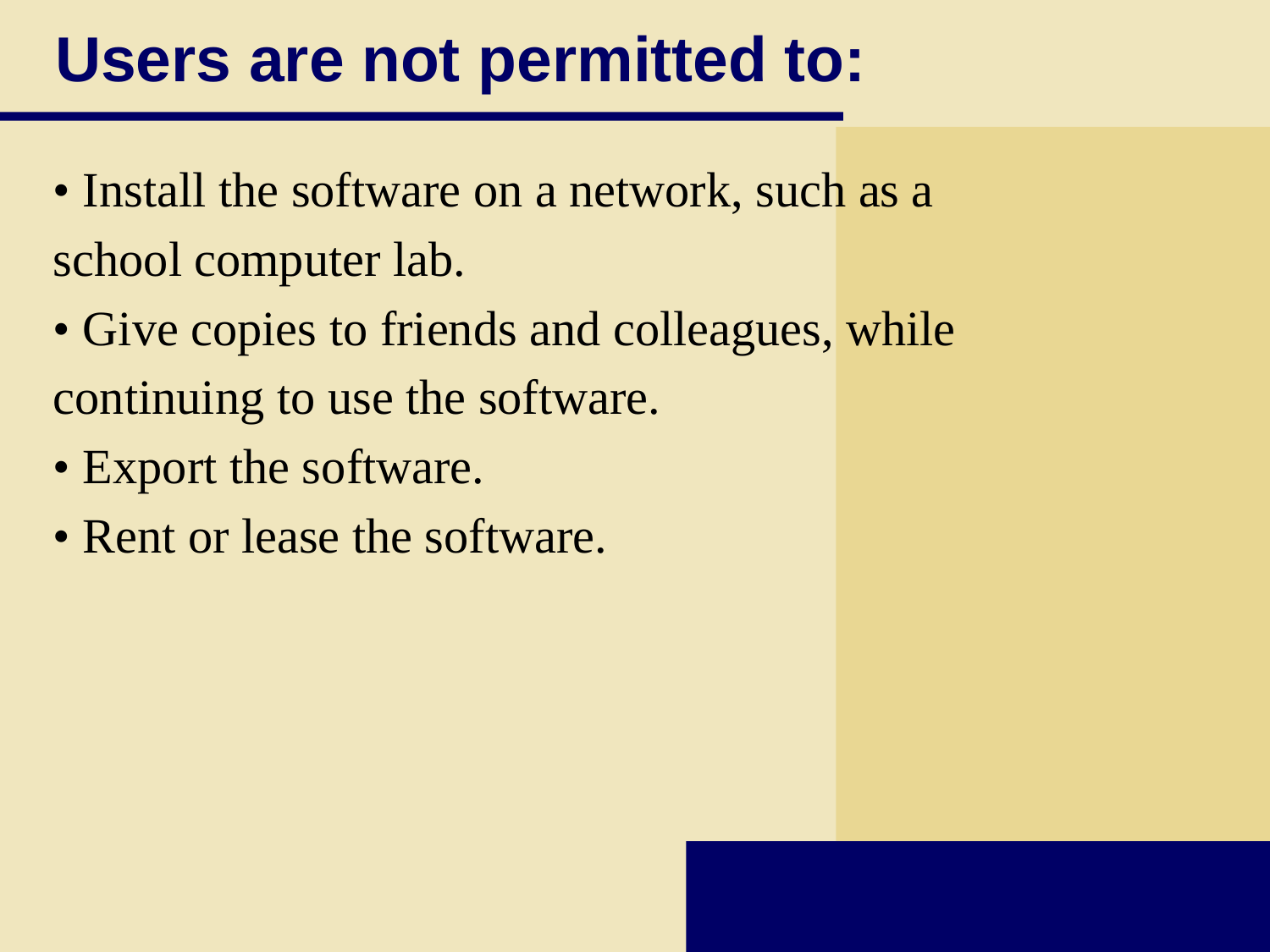

# Users are not permitted to:
• Install the software on a network, such as a
school computer lab.
• Give copies to friends and colleagues, while
continuing to use the software.
• Export the software.
• Rent or lease the software.